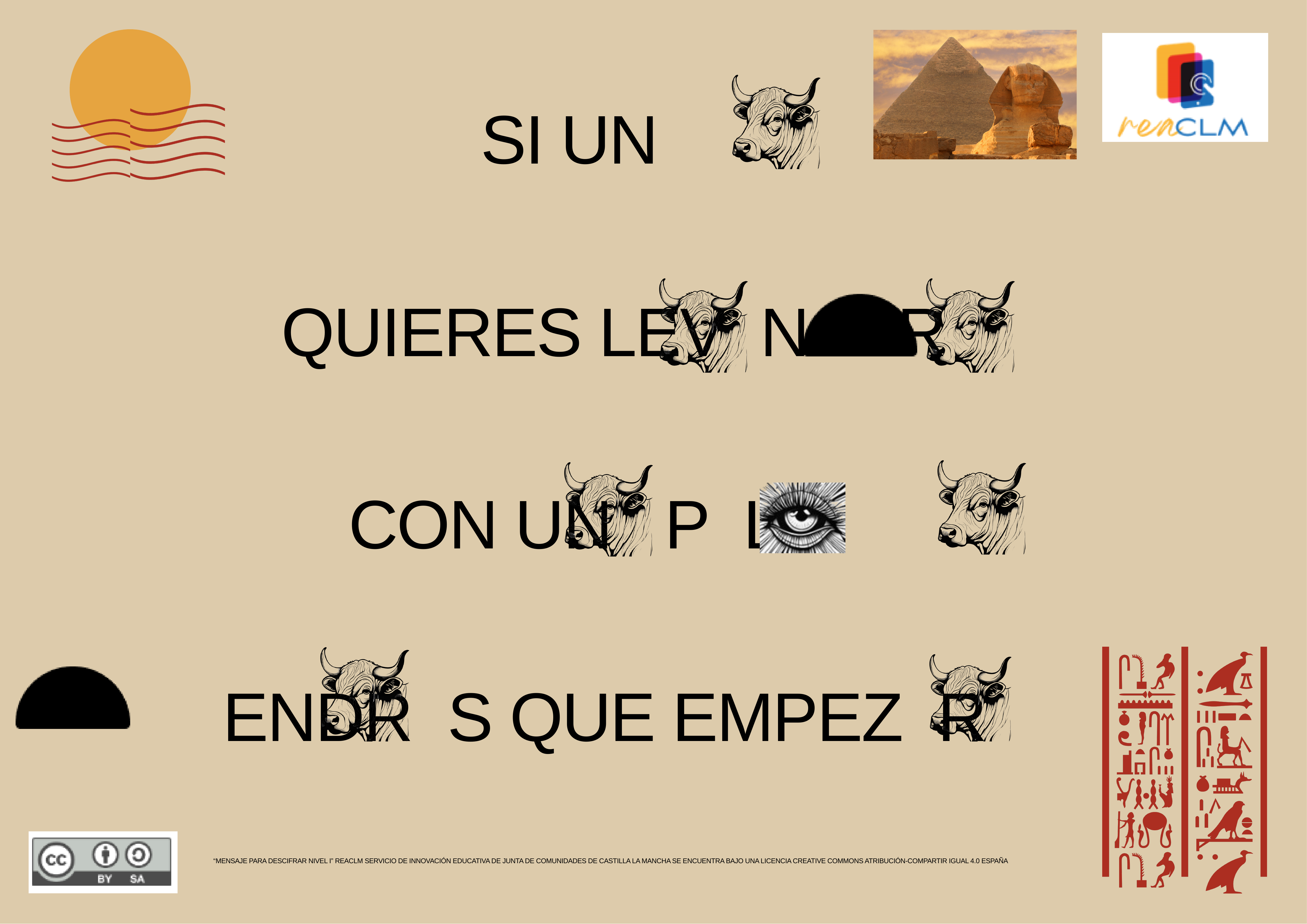

SI UN

QUIERES LEV  N     R

CON UN   P  LE

ENDR  S QUE EMPEZ  R

“MENSAJE PARA DESCIFRAR NIVEL I” REACLM SERVICIO DE INNOVACIÓN EDUCATIVA DE JUNTA DE COMUNIDADES DE CASTILLA LA MANCHA SE ENCUENTRA BAJO UNA LICENCIA CREATIVE COMMONS ATRIBUCIÓN-COMPARTIR IGUAL 4.0 ESPAÑA